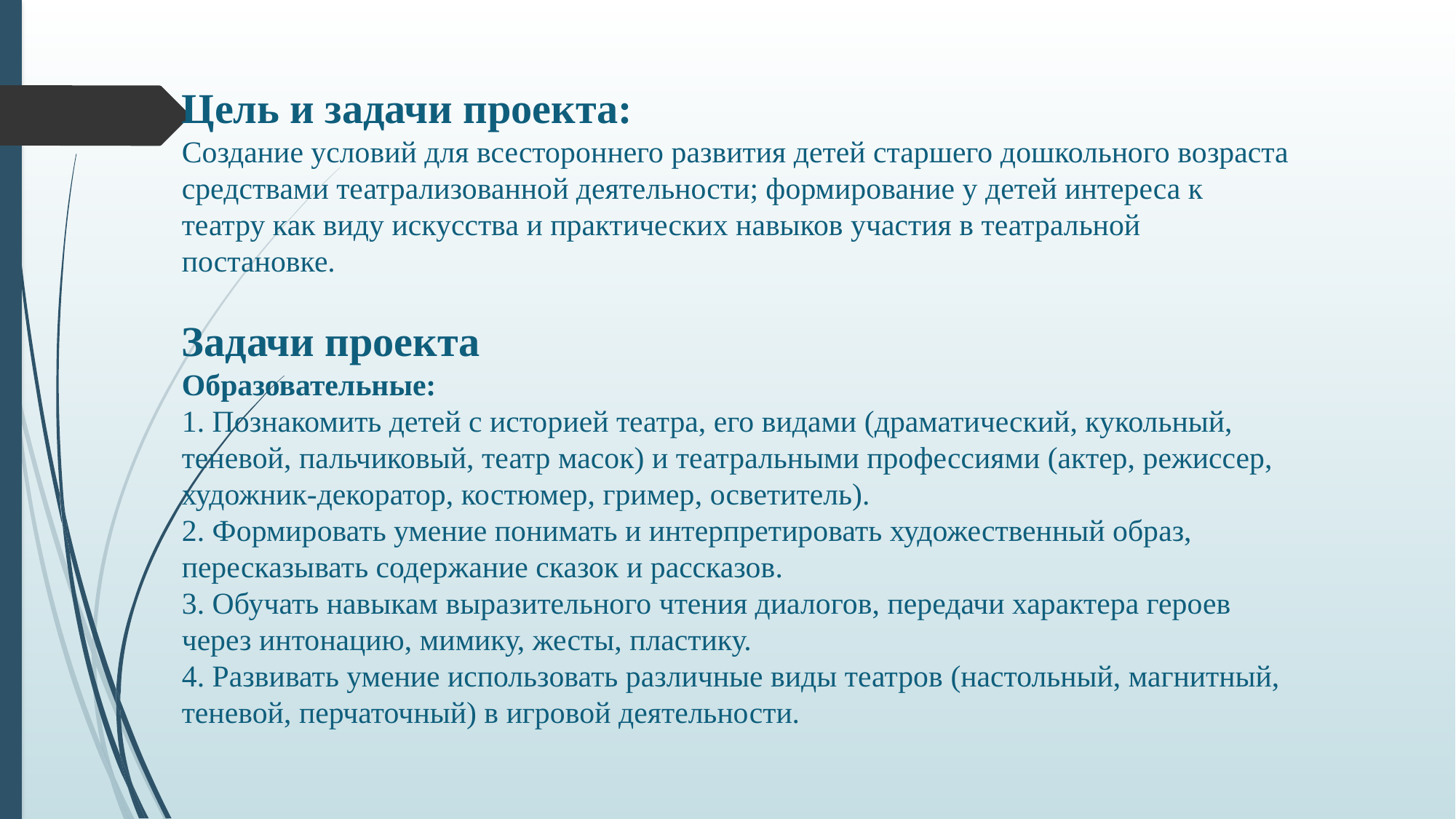

Цель и задачи проекта:
Создание условий для всестороннего развития детей старшего дошкольного возраста средствами театрализованной деятельности; формирование у детей интереса к театру как виду искусства и практических навыков участия в театральной постановке.

Задачи проекта
Образовательные:
1. Познакомить детей с историей театра, его видами (драматический, кукольный, теневой, пальчиковый, театр масок) и театральными профессиями (актер, режиссер, художник-декоратор, костюмер, гример, осветитель).
2. Формировать умение понимать и интерпретировать художественный образ, пересказывать содержание сказок и рассказов.
3. Обучать навыкам выразительного чтения диалогов, передачи характера героев через интонацию, мимику, жесты, пластику.
4. Развивать умение использовать различные виды театров (настольный, магнитный, теневой, перчаточный) в игровой деятельности.